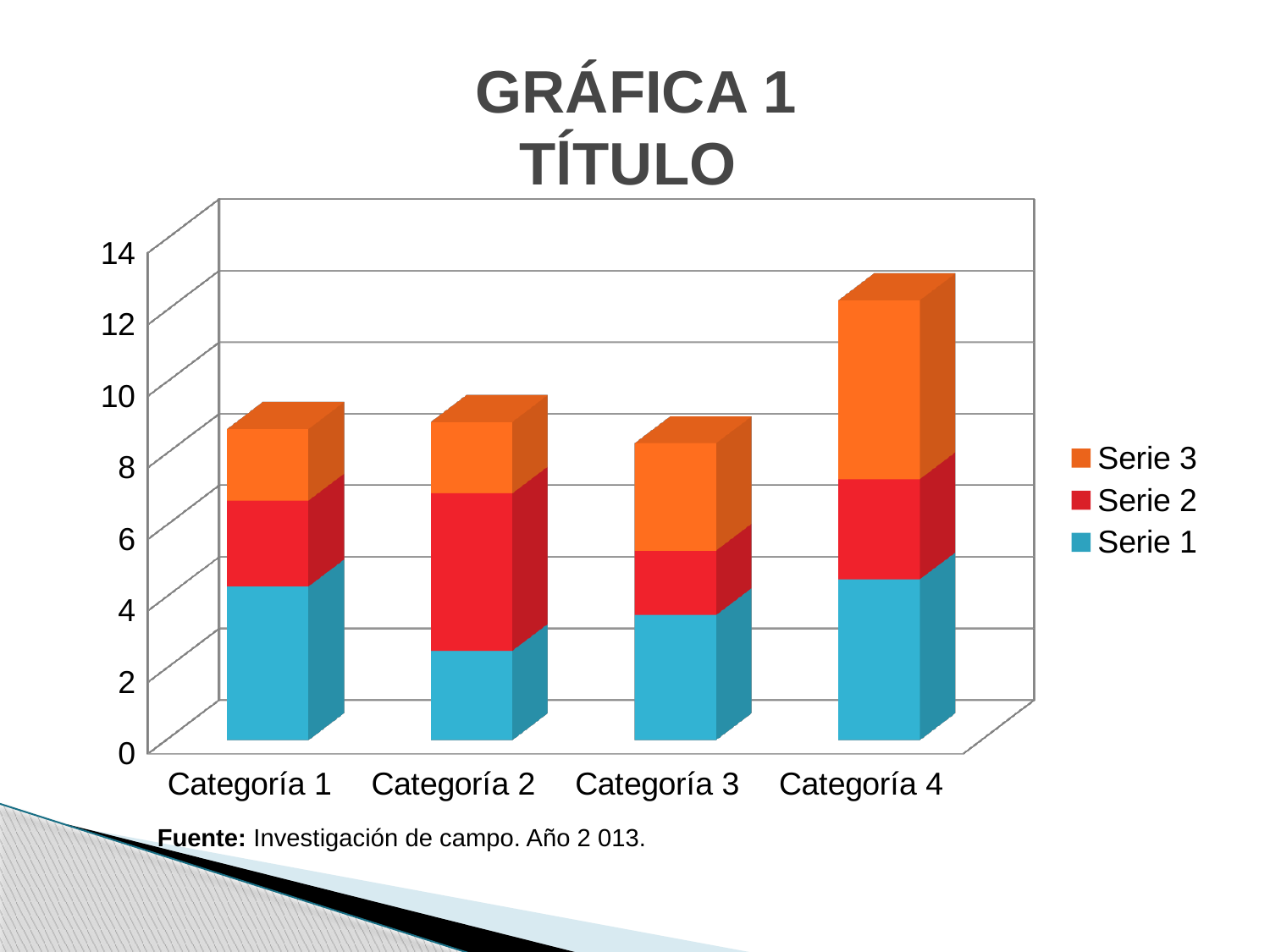

# GRÁFICA 1 TĺTULO

[unsupported chart]

Fuente: Investigación de campo. Año 2 013.